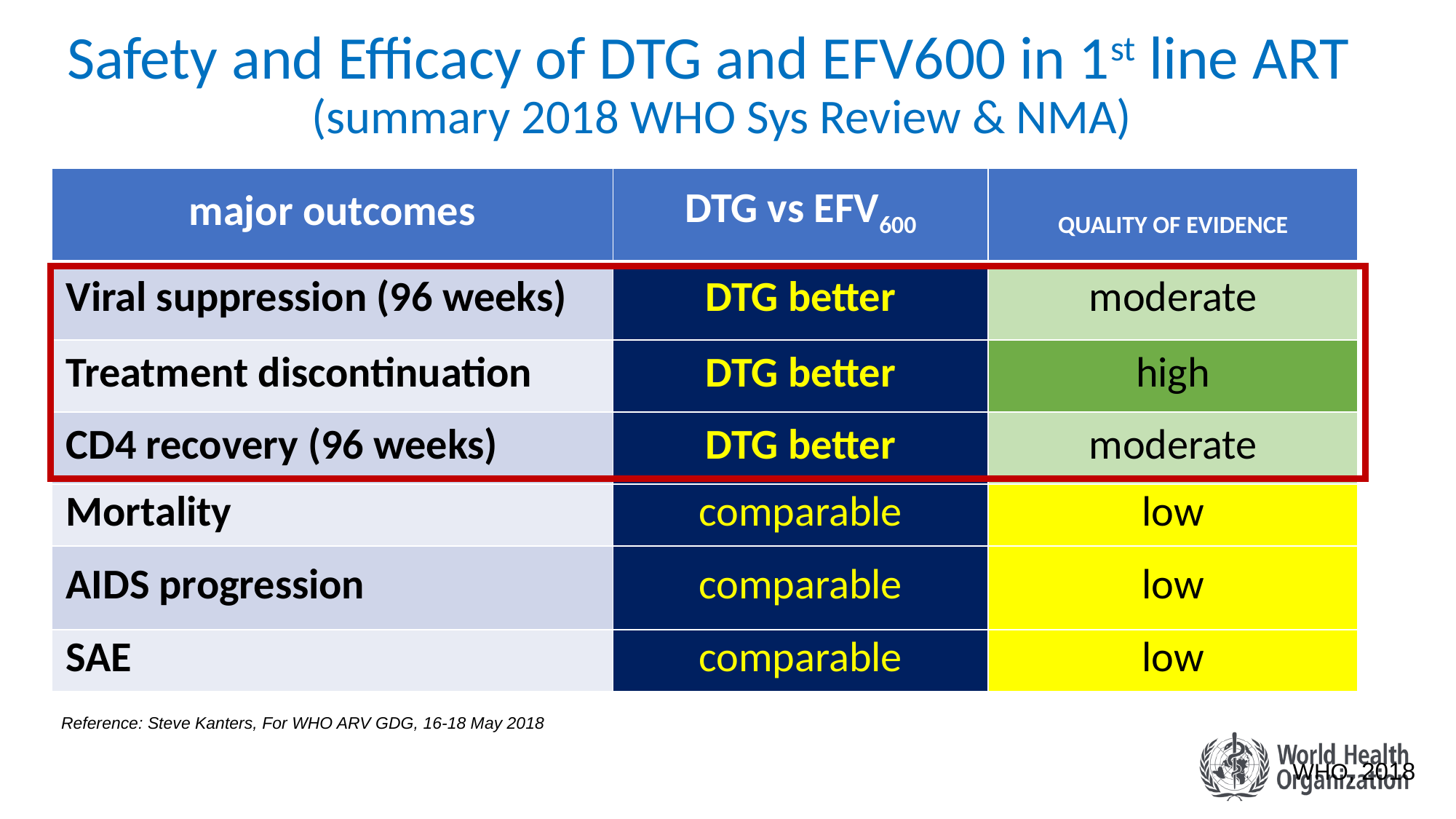

# Safety and Efficacy of DTG and EFV600 in 1st line ART (summary 2018 WHO Sys Review & NMA)
| major outcomes | DTG vs EFV600 | QUALITY OF EVIDENCE |
| --- | --- | --- |
| Viral suppression (96 weeks) | DTG better | moderate |
| Treatment discontinuation | DTG better | high |
| CD4 recovery (96 weeks) | DTG better | moderate |
| Mortality | comparable | low |
| AIDS progression | comparable | low |
| SAE | comparable | low |

Reference: Steve Kanters, For WHO ARV GDG, 16-18 May 2018
WHO, 2018